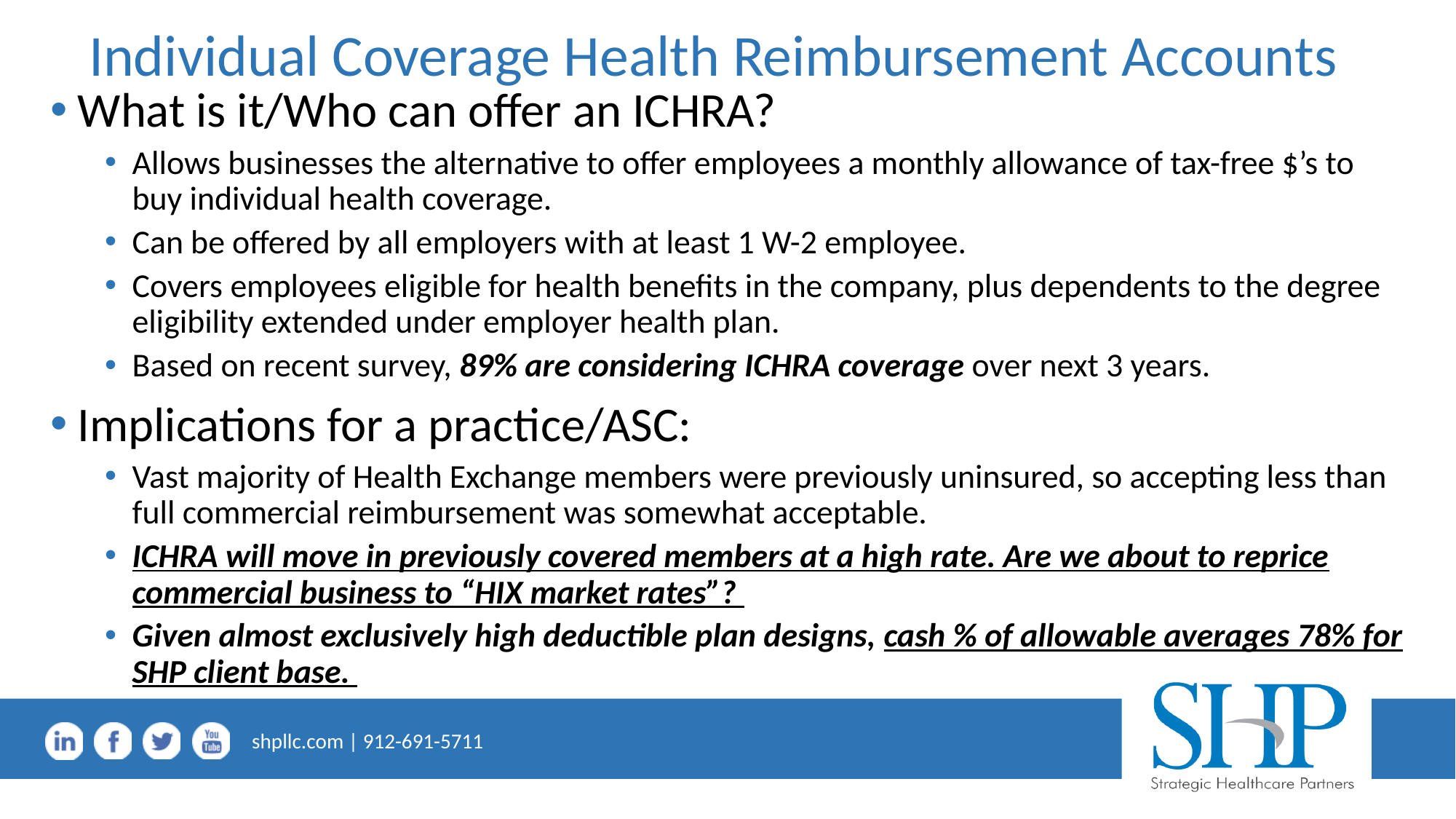

# Individual Coverage Health Reimbursement Accounts
What is it/Who can offer an ICHRA?
Allows businesses the alternative to offer employees a monthly allowance of tax-free $’s to buy individual health coverage.
Can be offered by all employers with at least 1 W-2 employee.
Covers employees eligible for health benefits in the company, plus dependents to the degree eligibility extended under employer health plan.
Based on recent survey, 89% are considering ICHRA coverage over next 3 years.
Implications for a practice/ASC:
Vast majority of Health Exchange members were previously uninsured, so accepting less than full commercial reimbursement was somewhat acceptable.
ICHRA will move in previously covered members at a high rate. Are we about to reprice commercial business to “HIX market rates”?
Given almost exclusively high deductible plan designs, cash % of allowable averages 78% for SHP client base.